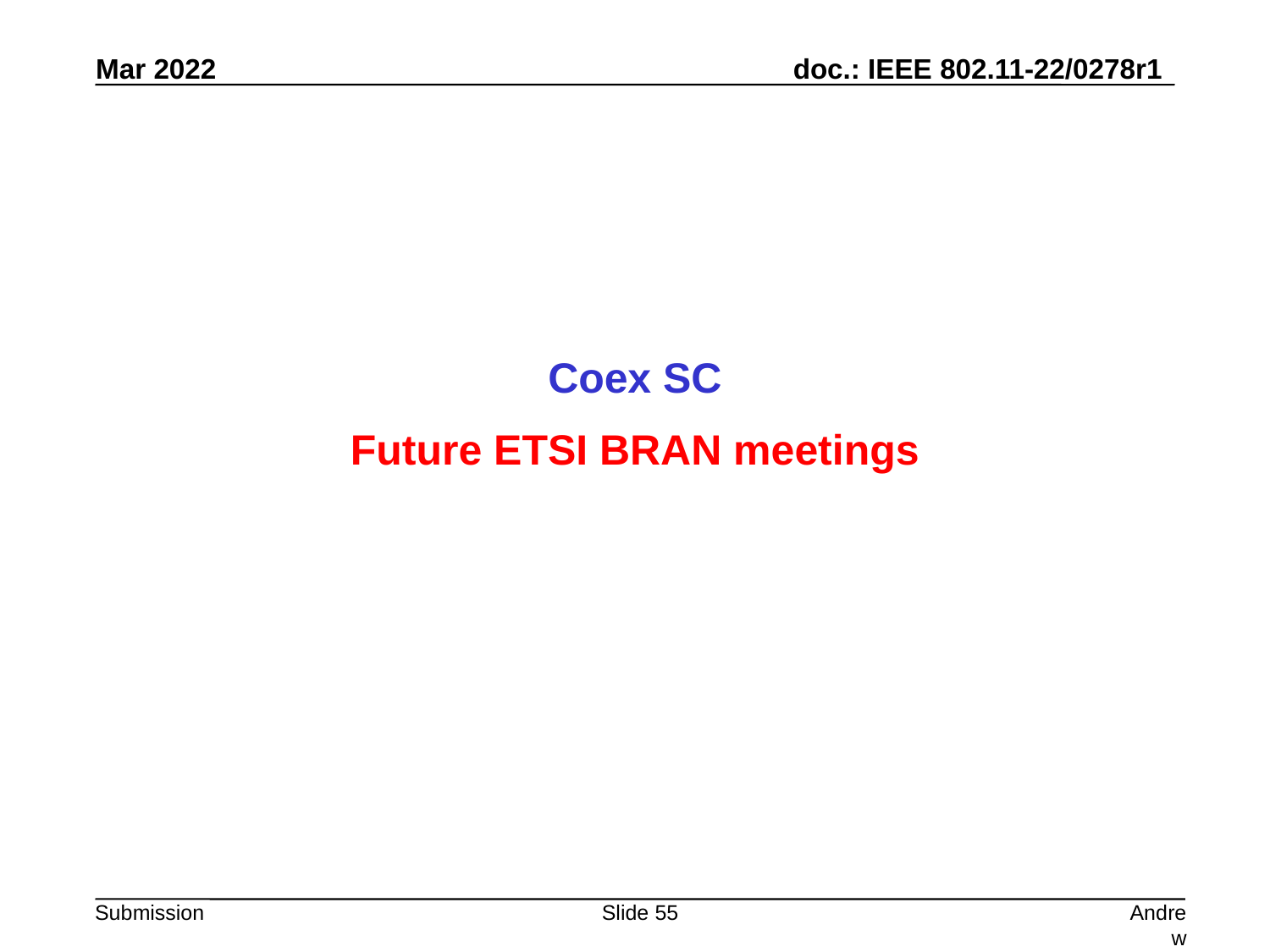

Coex SC
Future ETSI BRAN meetings
Slide 55
Andrew Myles, Cisco